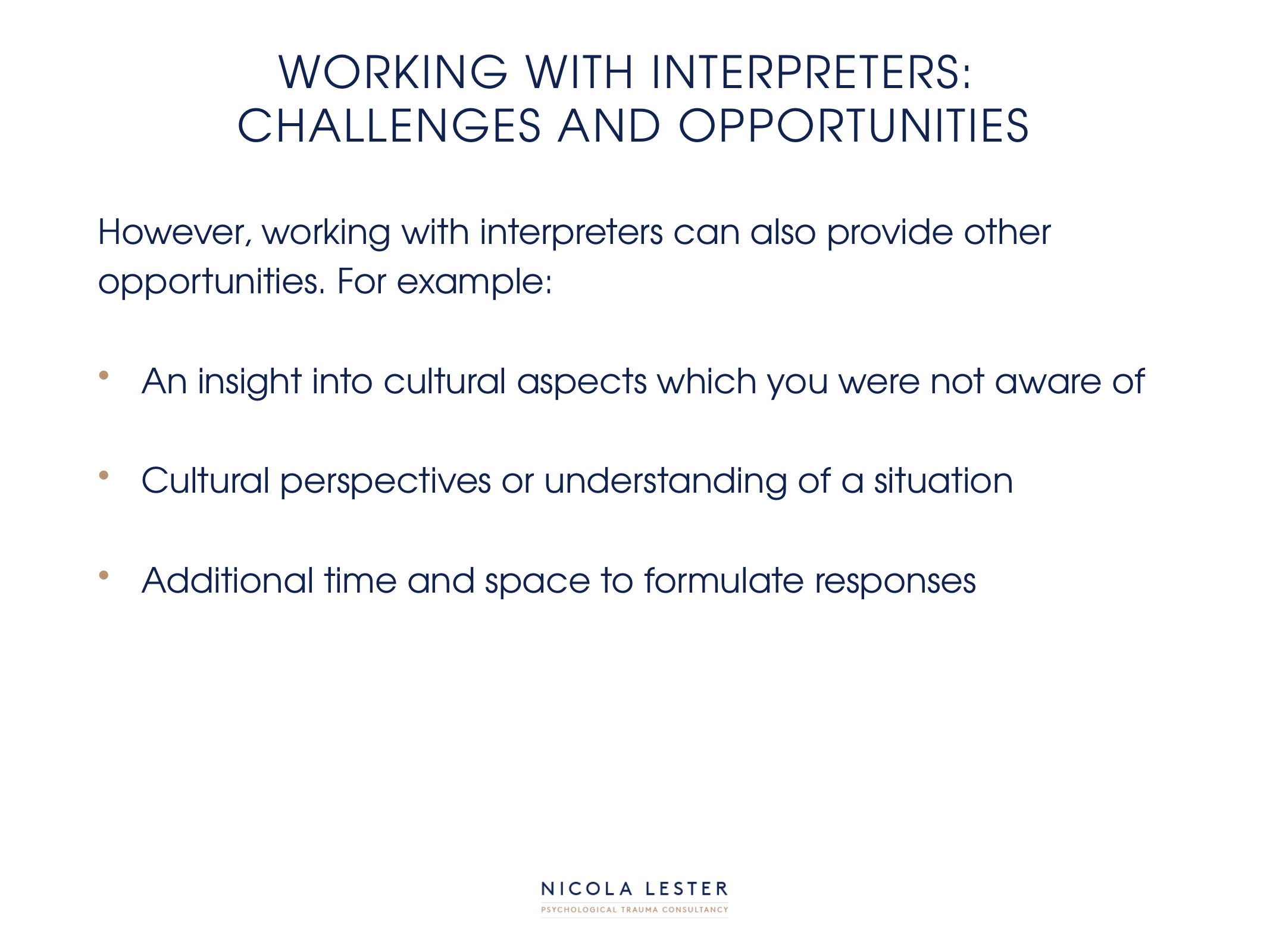

# Working with interpreters: challenges and opportunities
However, working with interpreters can also provide other opportunities. For example:

An insight into cultural aspects which you were not aware of

Cultural perspectives or understanding of a situation

Additional time and space to formulate responses